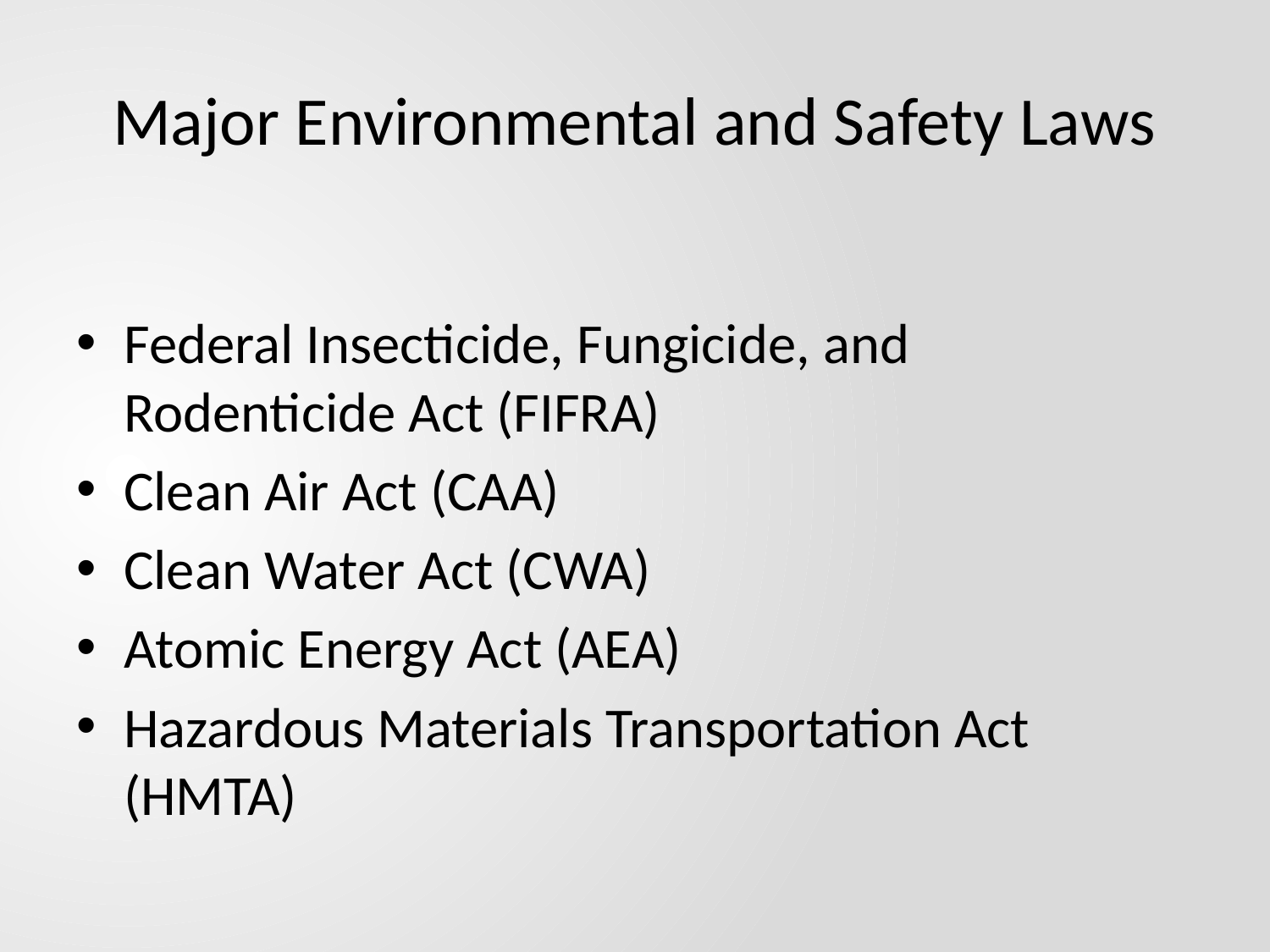

# Major Environmental and Safety Laws

Federal Insecticide, Fungicide, and Rodenticide Act (FIFRA)
Clean Air Act (CAA)
Clean Water Act (CWA)
Atomic Energy Act (AEA)
Hazardous Materials Transportation Act (HMTA)